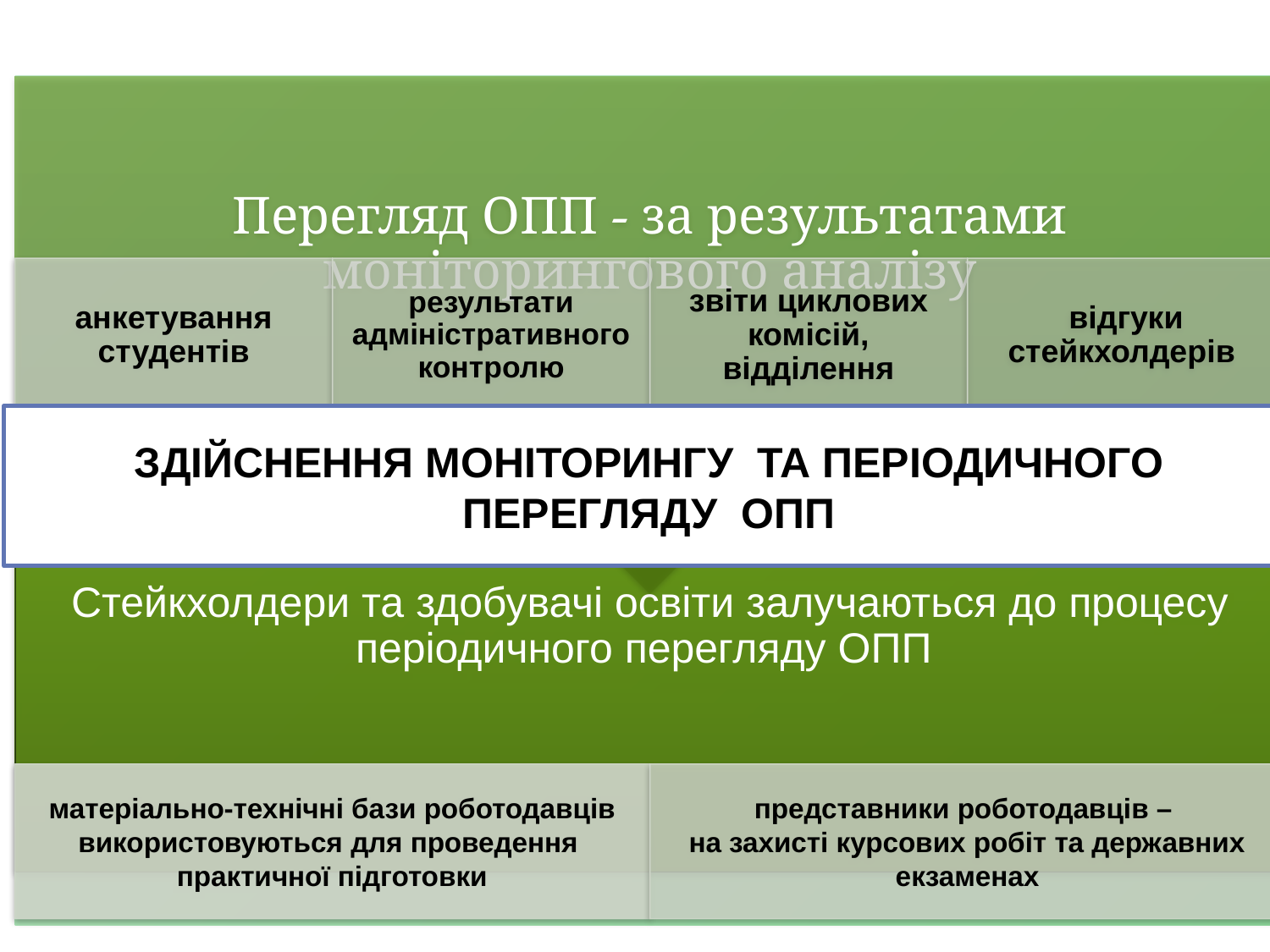

Стейкхолдери та здобувачі освіти залучаються до процесу періодичного перегляду ОПП
матеріально-технічні бази роботодавців використовуються для проведення
практичної підготовки
представники роботодавців –
на захисті курсових робіт та державних екзаменах
Перегляд ОПП - за результатами моніторингового аналізу
анкетування студентів
результати адміністративного контролю
звіти циклових комісій, відділення
відгуки стейкхолдерів

ЗДІЙСНЕННЯ МОНІТОРИНГУ  ТА ПЕРІОДИЧНОГО ПЕРЕГЛЯДУ  ОПП